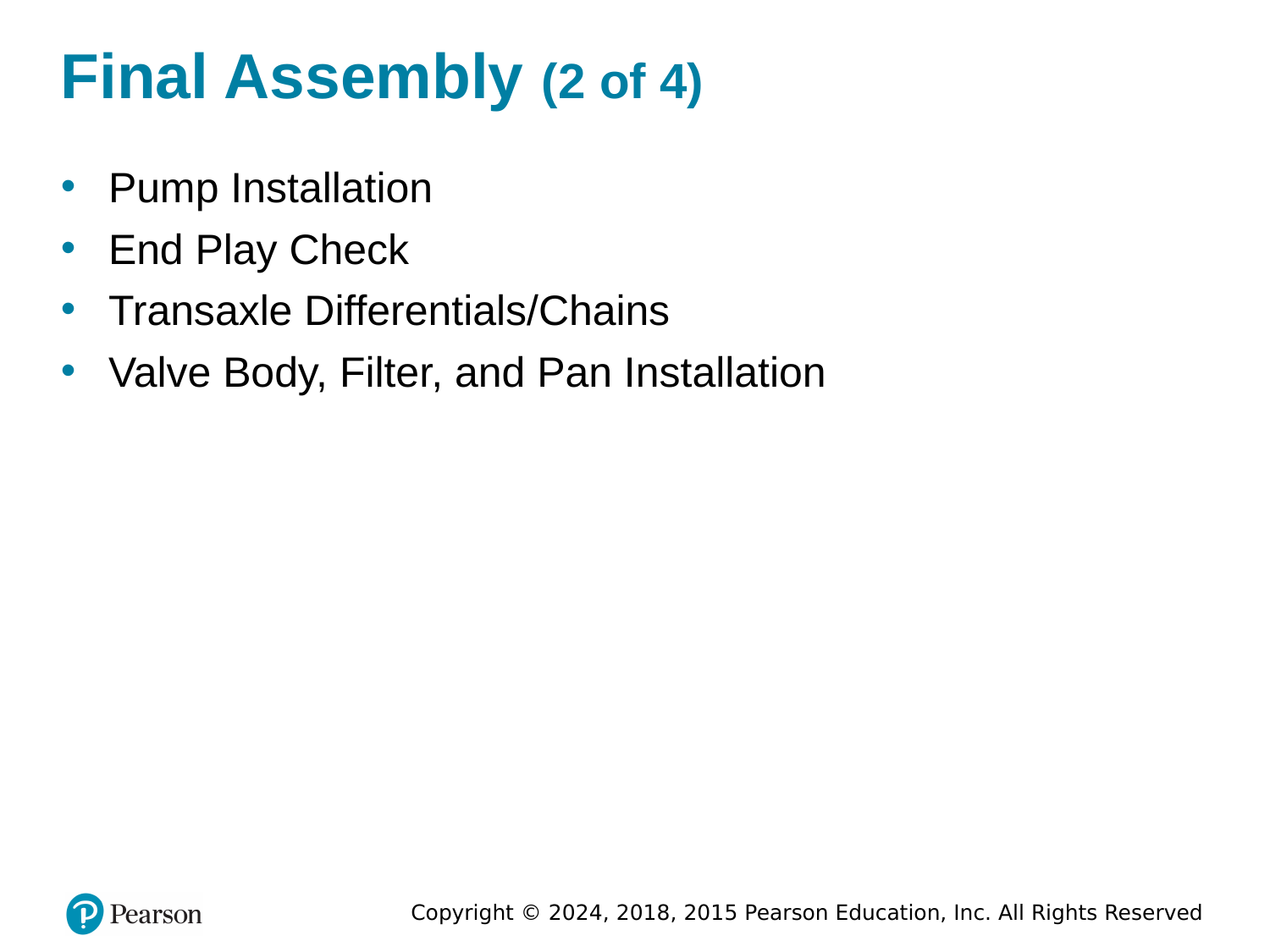

# Final Assembly (2 of 4)
Pump Installation
End Play Check
Transaxle Differentials/Chains
Valve Body, Filter, and Pan Installation